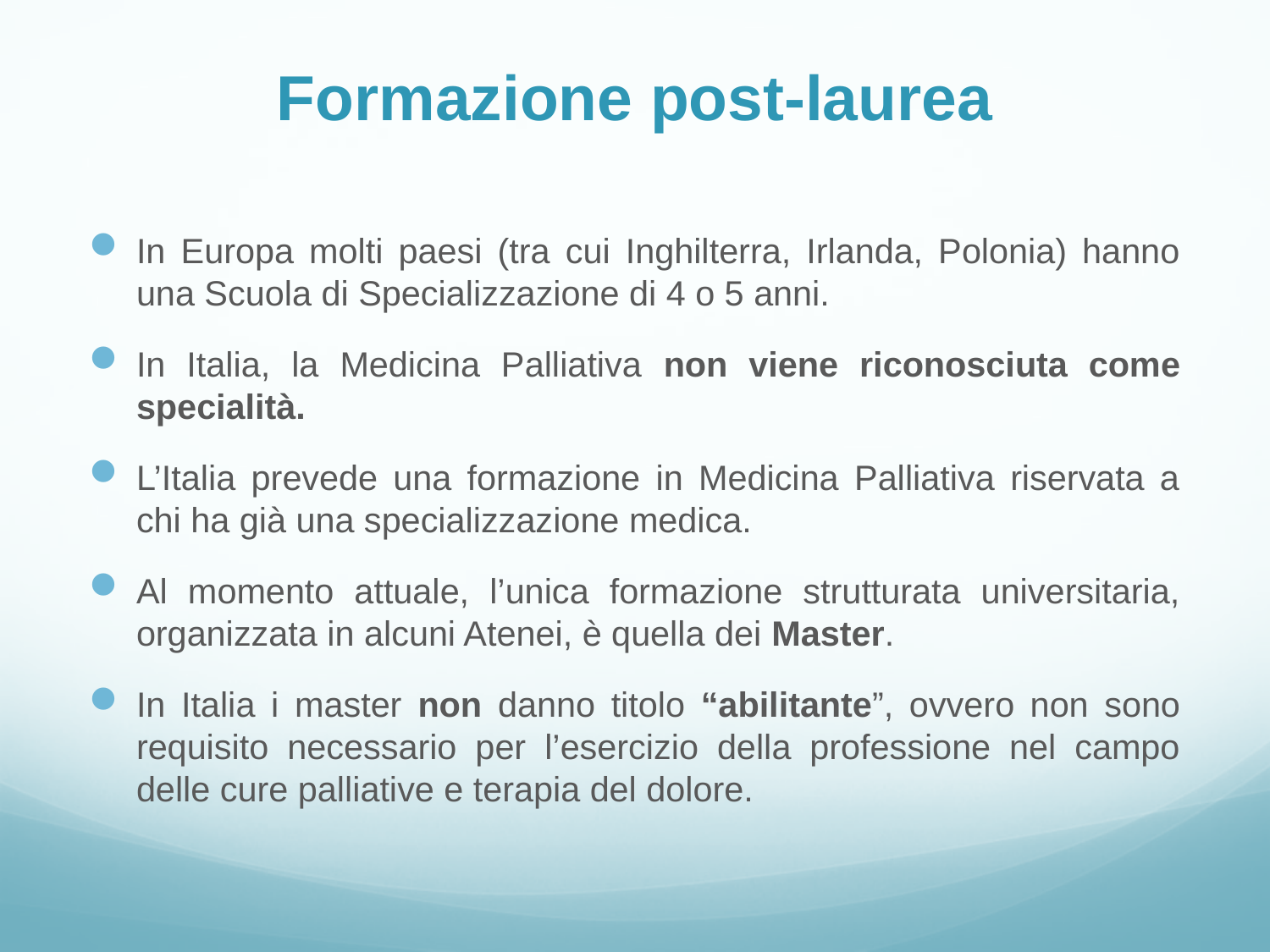

# Formazione post-laurea
In Europa molti paesi (tra cui Inghilterra, Irlanda, Polonia) hanno una Scuola di Specializzazione di 4 o 5 anni.
In Italia, la Medicina Palliativa non viene riconosciuta come specialità.
L’Italia prevede una formazione in Medicina Palliativa riservata a chi ha già una specializzazione medica.
Al momento attuale, l’unica formazione strutturata universitaria, organizzata in alcuni Atenei, è quella dei Master.
In Italia i master non danno titolo “abilitante”, ovvero non sono requisito necessario per l’esercizio della professione nel campo delle cure palliative e terapia del dolore.